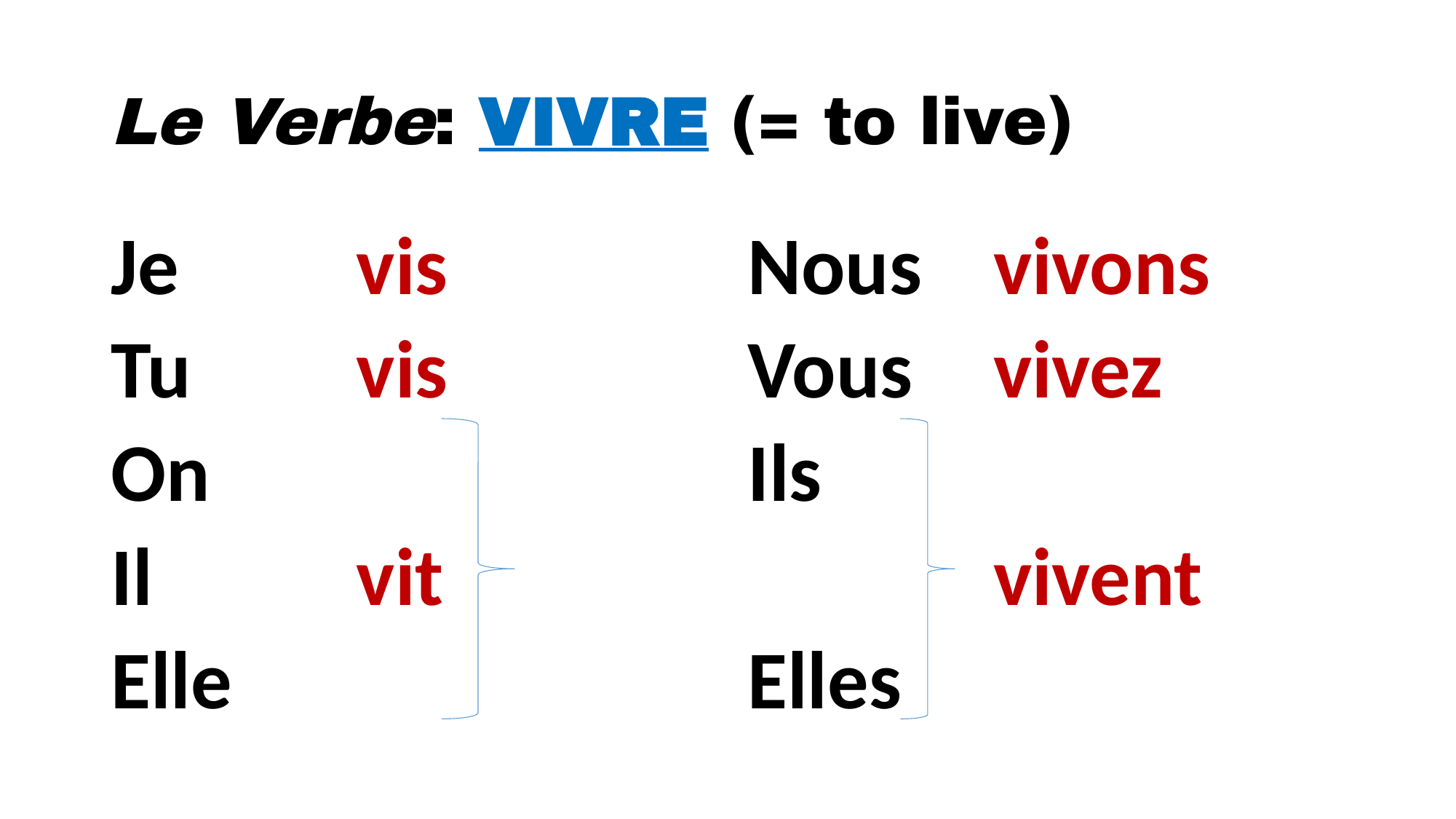

# Le Verbe: VIVRE (= to live)
Je		vis
Tu		vis
On
Il 		vit
Elle
Nous	vivons
Vous	vivez
Ils
			vivent
Elles